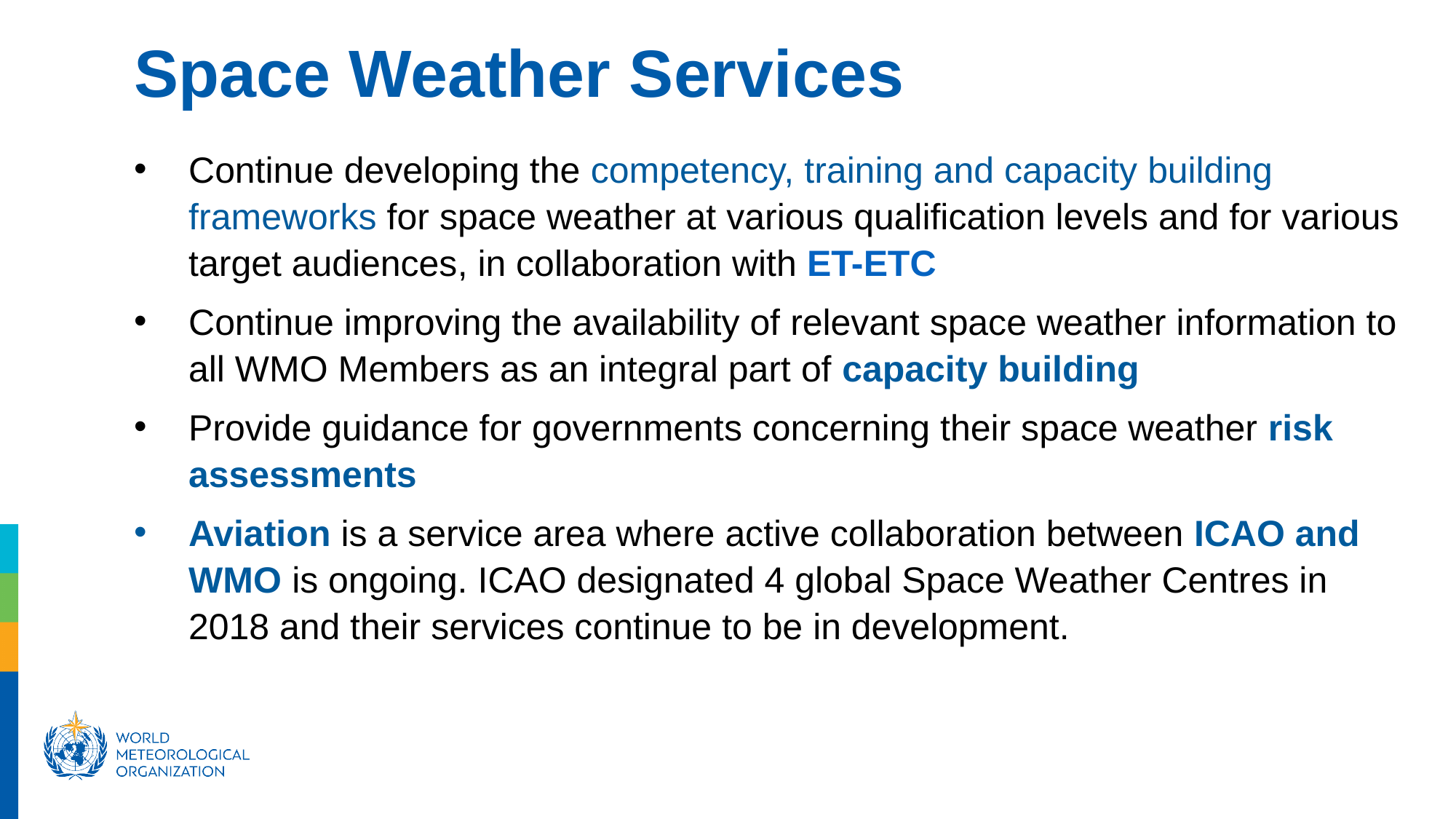

Space Weather Services
Continue developing the competency, training and capacity building frameworks for space weather at various qualification levels and for various target audiences, in collaboration with ET-ETC
Continue improving the availability of relevant space weather information to all WMO Members as an integral part of capacity building
Provide guidance for governments concerning their space weather risk assessments
Aviation is a service area where active collaboration between ICAO and WMO is ongoing. ICAO designated 4 global Space Weather Centres in 2018 and their services continue to be in development.